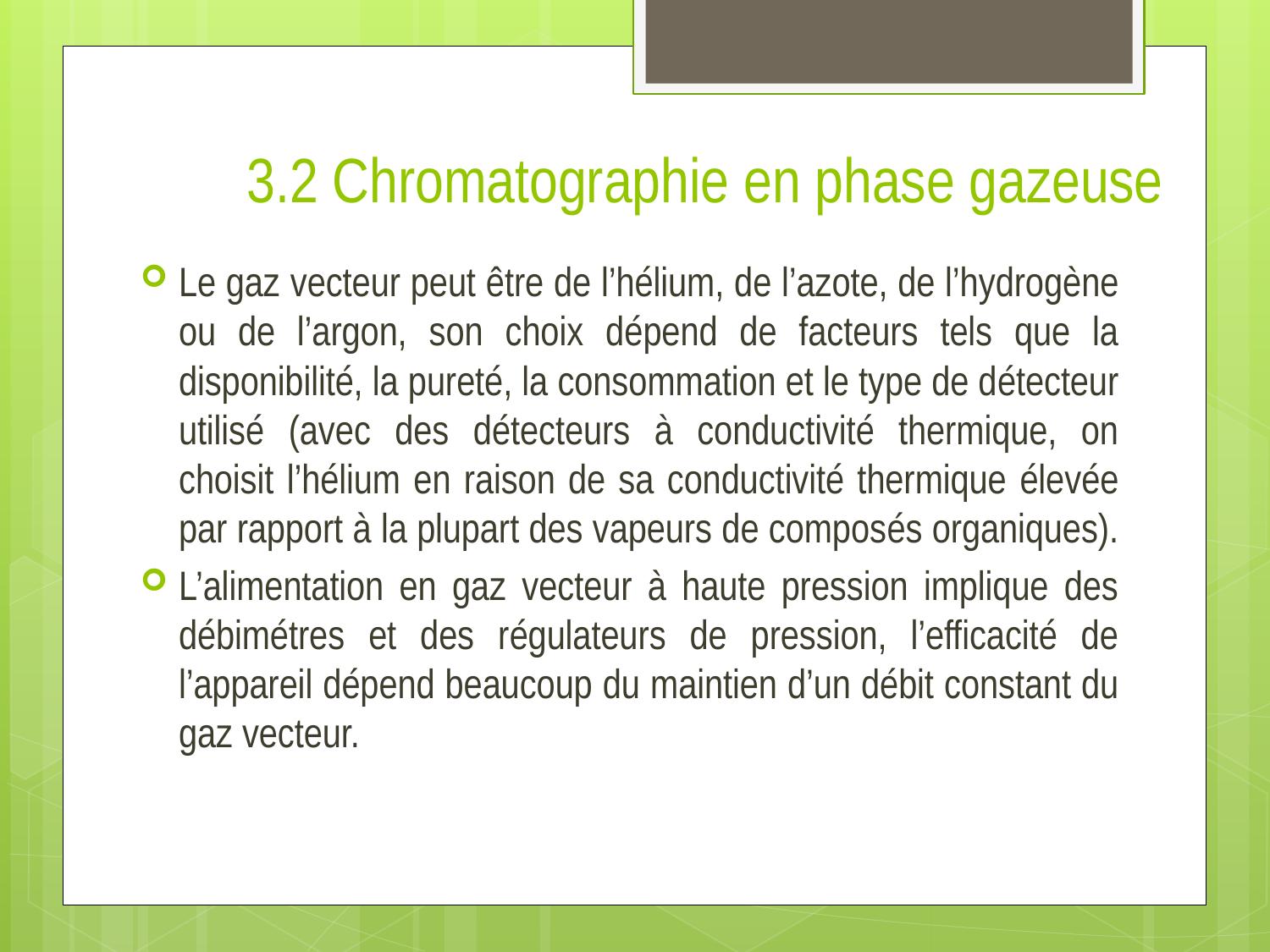

# 3.2 Chromatographie en phase gazeuse
Le gaz vecteur peut être de l’hélium, de l’azote, de l’hydrogène ou de l’argon, son choix dépend de facteurs tels que la disponibilité, la pureté, la consommation et le type de détecteur utilisé (avec des détecteurs à conductivité thermique, on choisit l’hélium en raison de sa conductivité thermique élevée par rapport à la plupart des vapeurs de composés organiques).
L’alimentation en gaz vecteur à haute pression implique des débimétres et des régulateurs de pression, l’efficacité de l’appareil dépend beaucoup du maintien d’un débit constant du gaz vecteur.